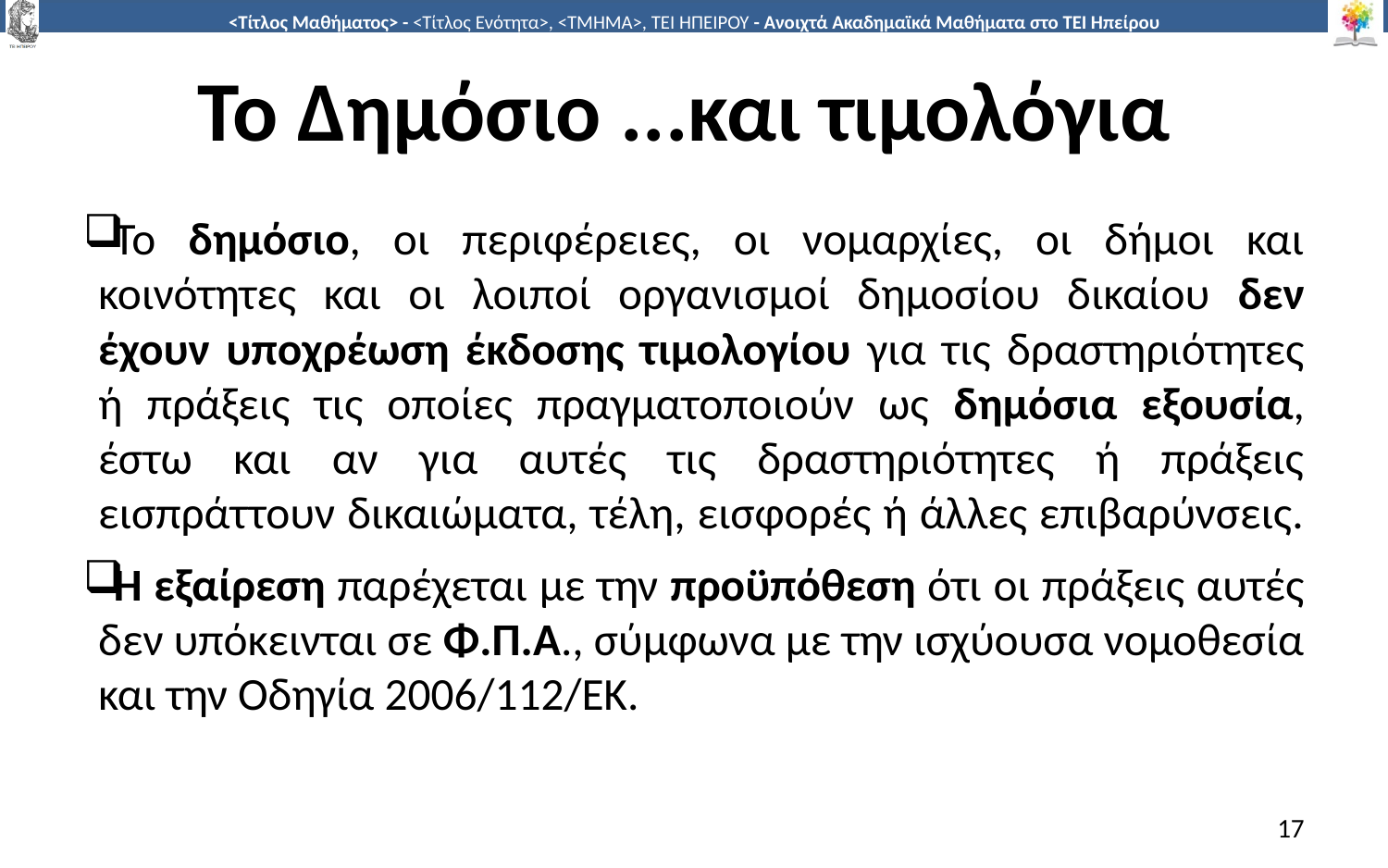

# Το Δημόσιο ...και τιμολόγια
Το δημόσιο, οι περιφέρειες, οι νομαρχίες, οι δήμοι και κοινότητες και οι λοιποί οργανισμοί δημοσίου δικαίου δεν έχουν υποχρέωση έκδοσης τιμολογίου για τις δραστηριότητες ή πράξεις τις οποίες πραγματοποιούν ως δημόσια εξουσία, έστω και αν για αυτές τις δραστηριότητες ή πράξεις εισπράττουν δικαιώματα, τέλη, εισφορές ή άλλες επιβαρύνσεις.
Η εξαίρεση παρέχεται με την προϋπόθεση ότι οι πράξεις αυτές δεν υπόκεινται σε Φ.Π.Α., σύμφωνα με την ισχύουσα νομοθεσία και την Οδηγία 2006/112/ΕΚ.

17